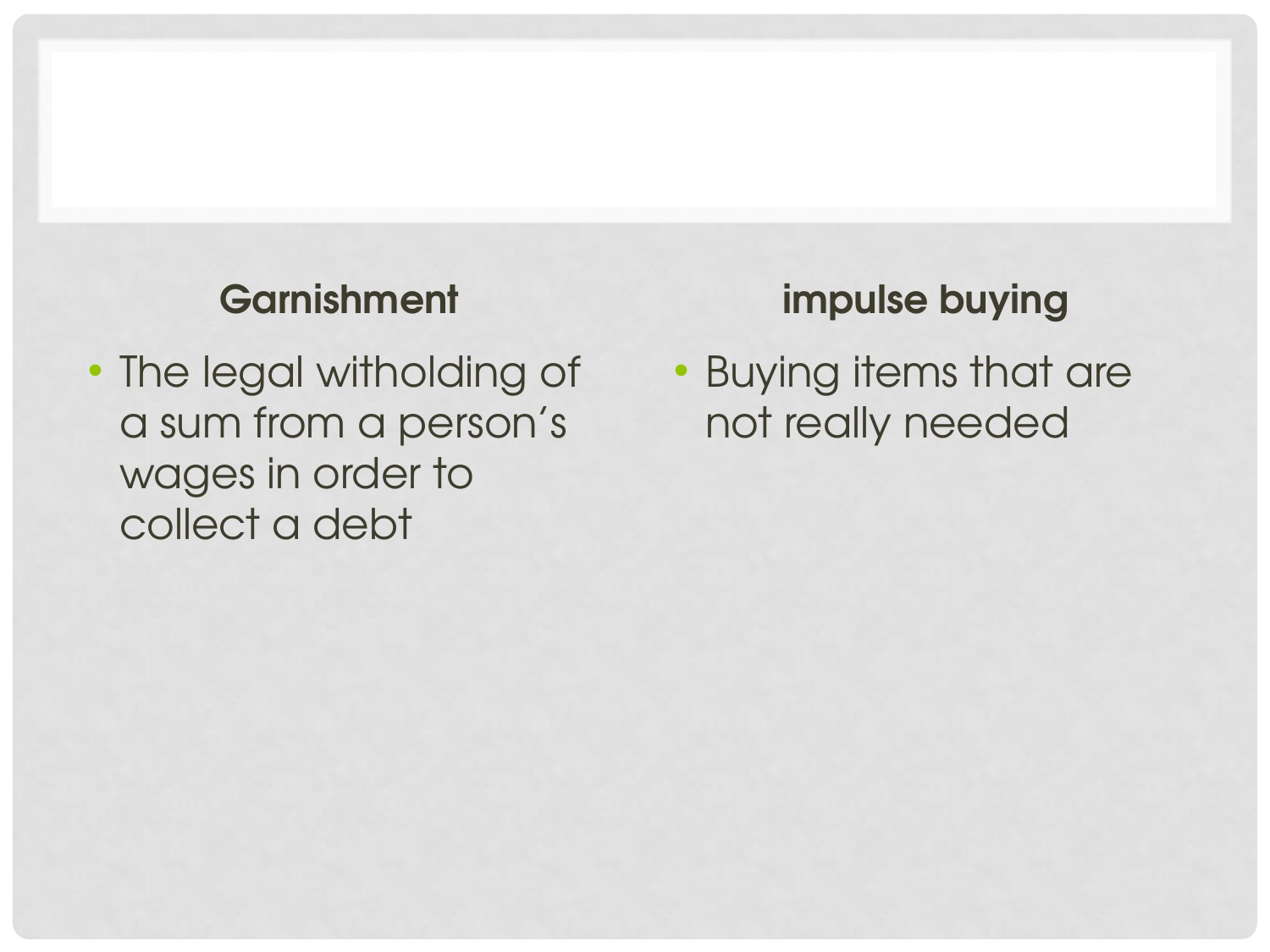

#
Garnishment
impulse buying
The legal witholding of a sum from a person’s wages in order to collect a debt
Buying items that are not really needed